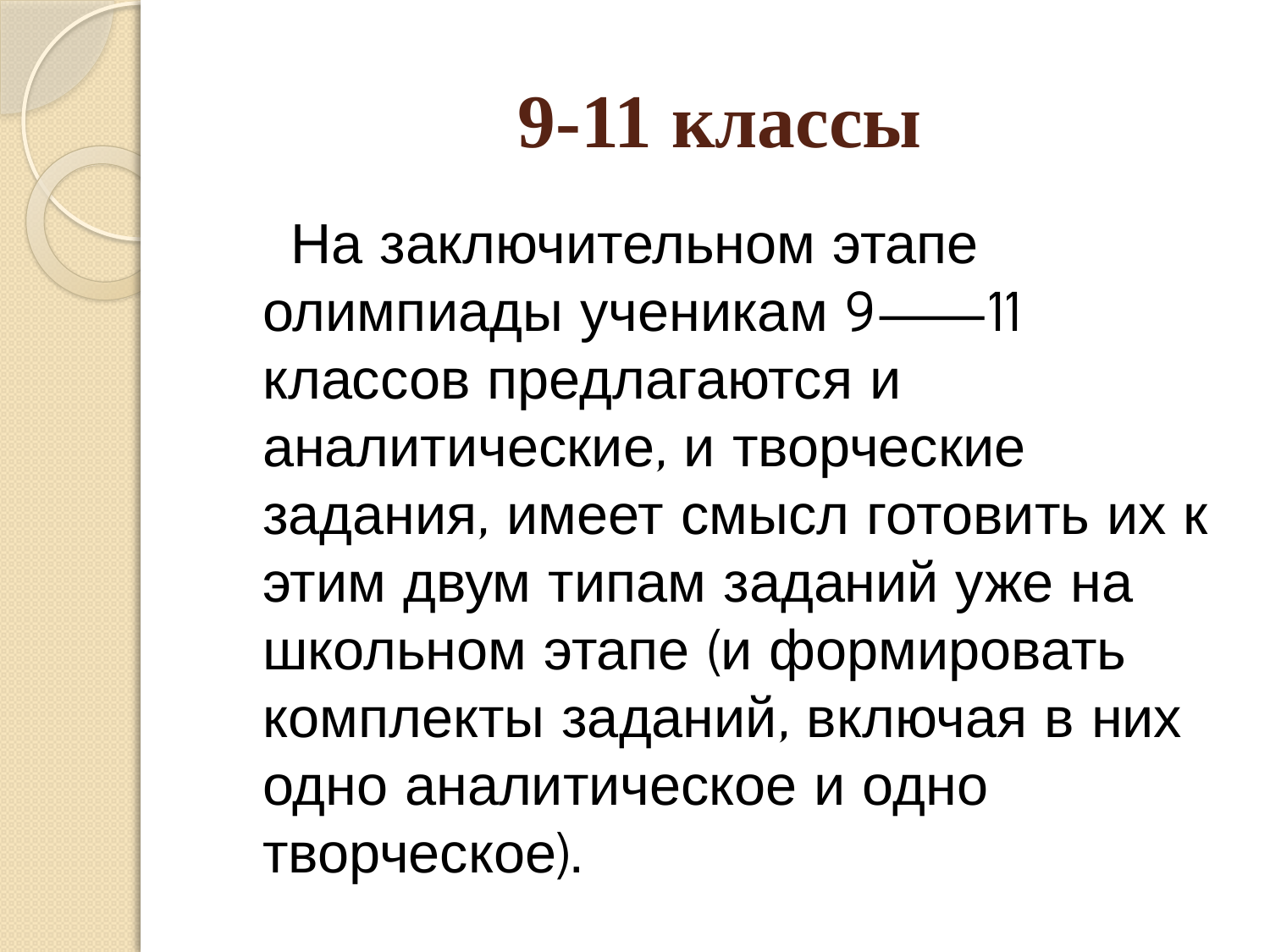

# 9-11 классы
    На заключительном этапе олимпиады ученикам 9―11 классов предлагаются и аналитические, и творческие задания, имеет смысл готовить их к этим двум типам заданий уже на школьном этапе (и формировать комплекты заданий, включая в них одно аналитическое и одно творческое).